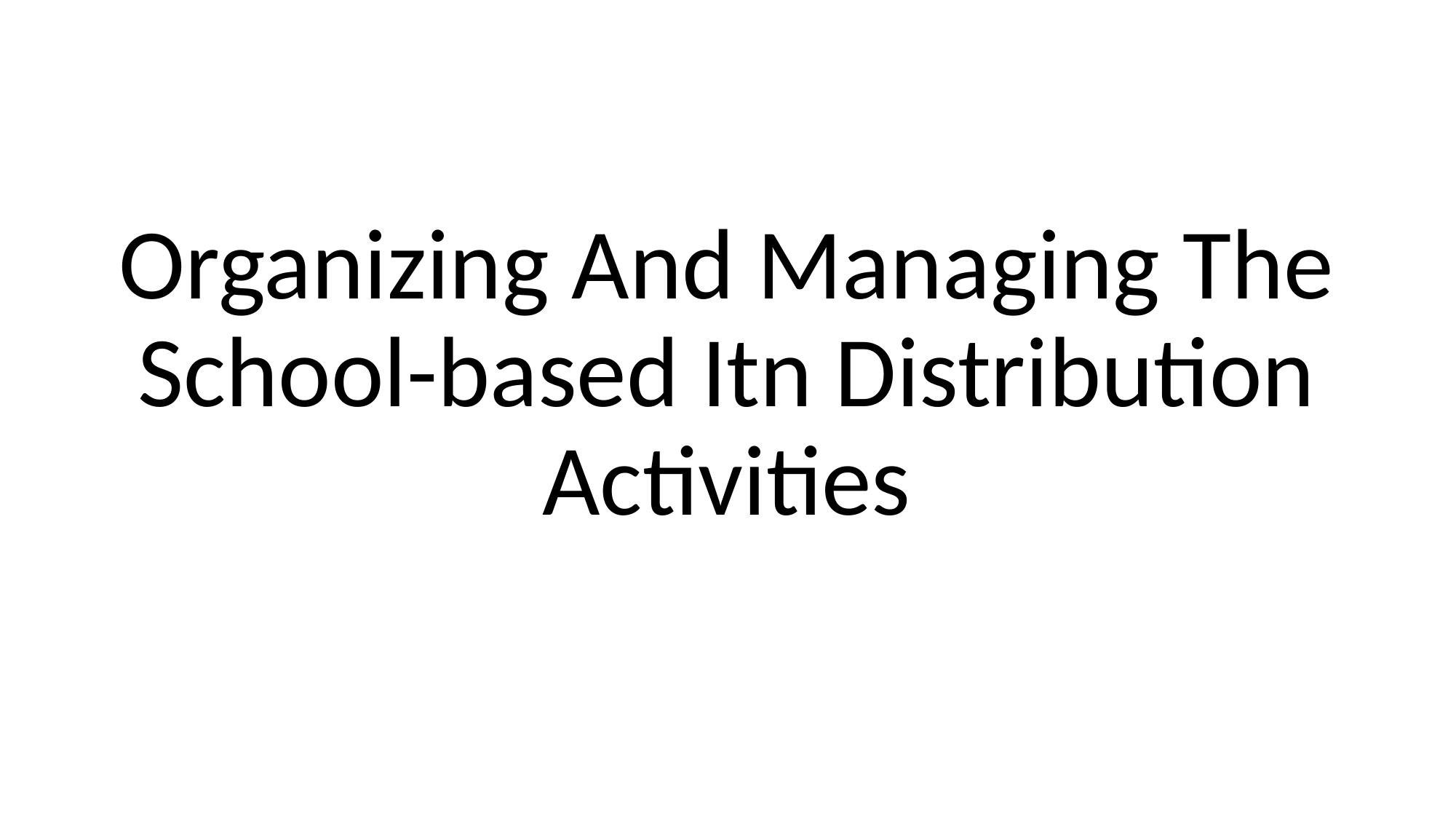

# Organizing And Managing The School-based Itn Distribution Activities